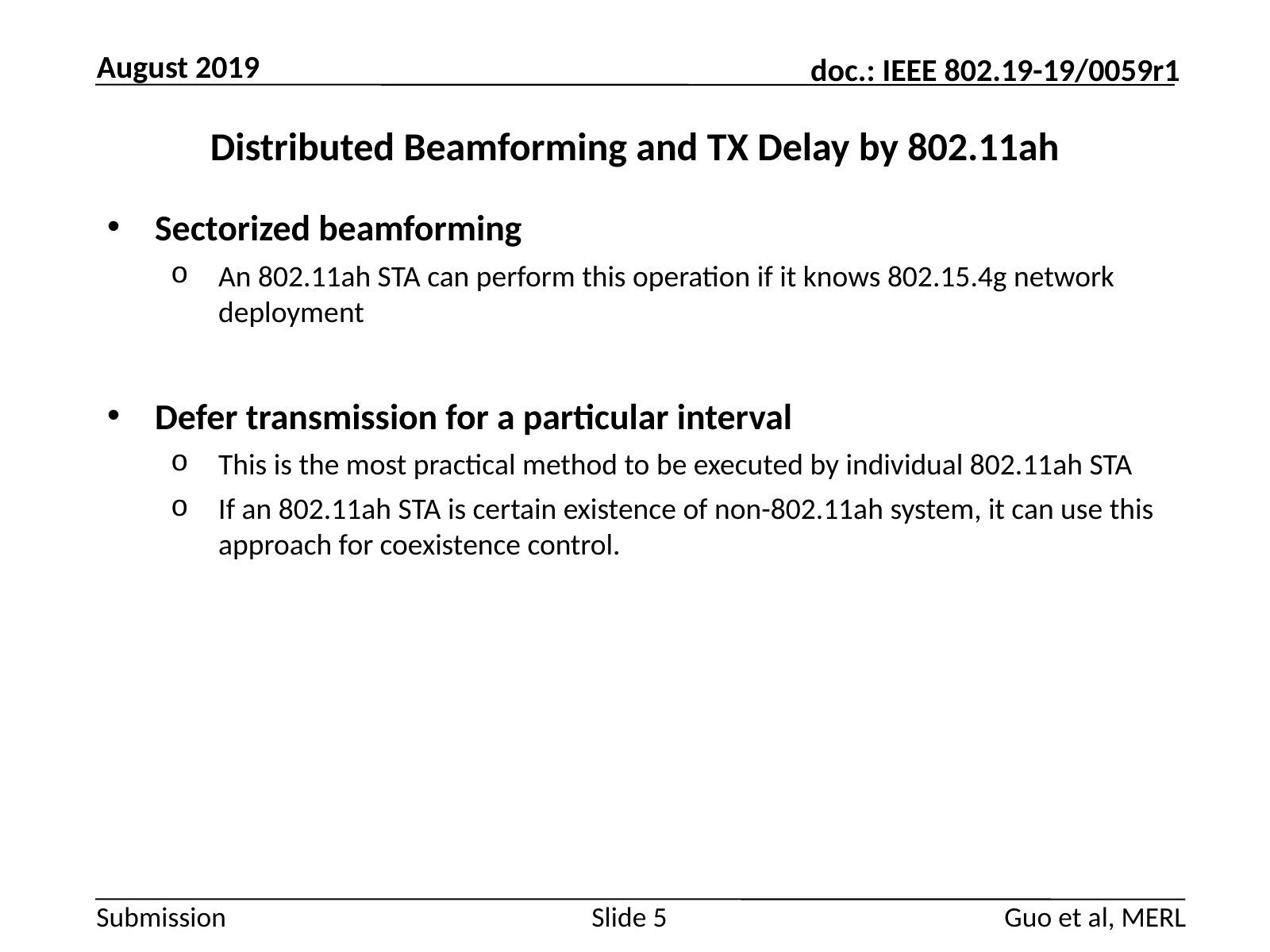

August 2019
# Distributed Beamforming and TX Delay by 802.11ah

Sectorized beamforming
An 802.11ah STA can perform this operation if it knows 802.15.4g network deployment

Defer transmission for a particular interval
This is the most practical method to be executed by individual 802.11ah STA
If an 802.11ah STA is certain existence of non-802.11ah system, it can use this approach for coexistence control.

Guo et al, MERL
Slide 5